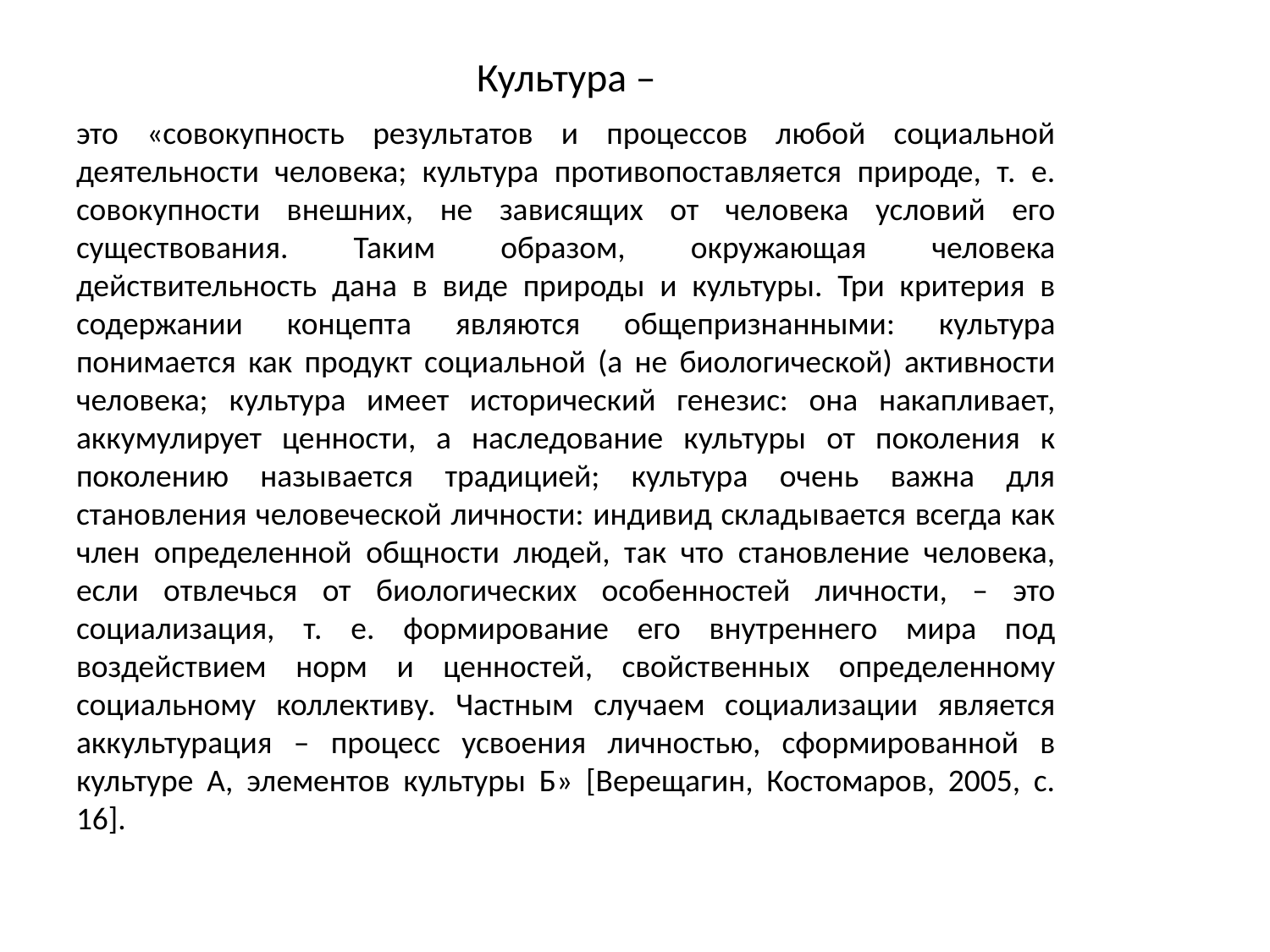

# Культура –
это «совокупность результатов и процессов любой социальной деятельности человека; культура противопоставляется природе, т. е. совокупности внешних, не зависящих от человека условий его существования. Таким образом, окружающая человека действительность дана в виде природы и культуры. Три критерия в содержании концепта являются общепризнанными: культура понимается как продукт социальной (а не биологической) активности человека; культура имеет исторический генезис: она накапливает, аккумулирует ценности, а наследование культуры от поколения к поколению называется традицией; культура очень важна для становления человеческой личности: индивид складывается всегда как член определенной общности людей, так что становление человека, если отвлечься от биологических особенностей личности, – это социализация, т. е. формирование его внутреннего мира под воздействием норм и ценностей, свойственных определенному социальному коллективу. Частным случаем социализации является аккультурация – процесс усвоения личностью, сформированной в культуре А, элементов культуры Б» [Верещагин, Костомаров, 2005, с. 16].